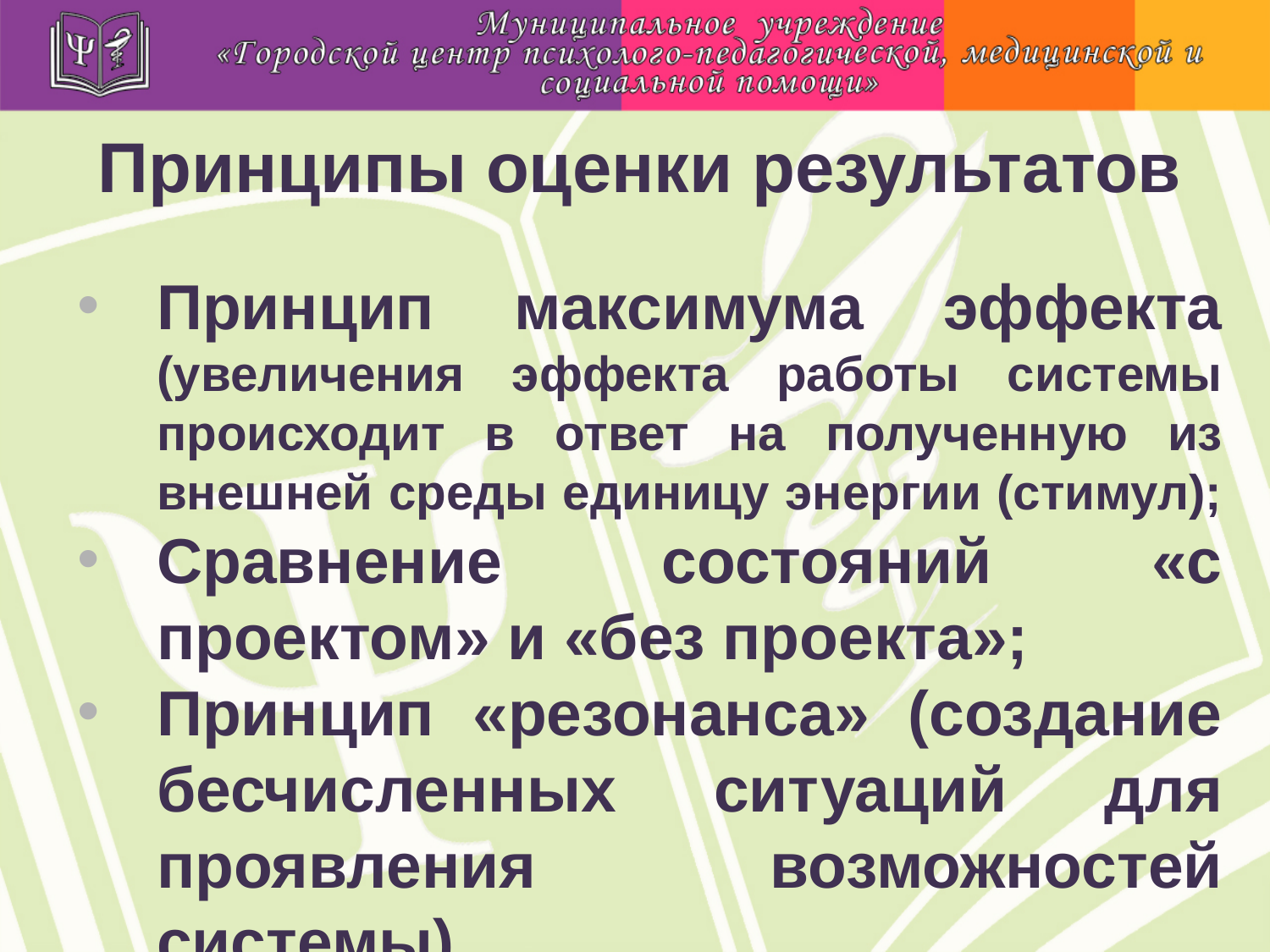

Принципы оценки результатов

Принцип  максимума  эффекта (увеличения эффекта работы системы происходит в ответ на полученную из внешней среды единицу энергии (стимул);
Сравнение состояний «с проектом» и «без проекта»;
Принцип «резонанса» (создание бесчисленных ситуаций для проявления возможностей системы).